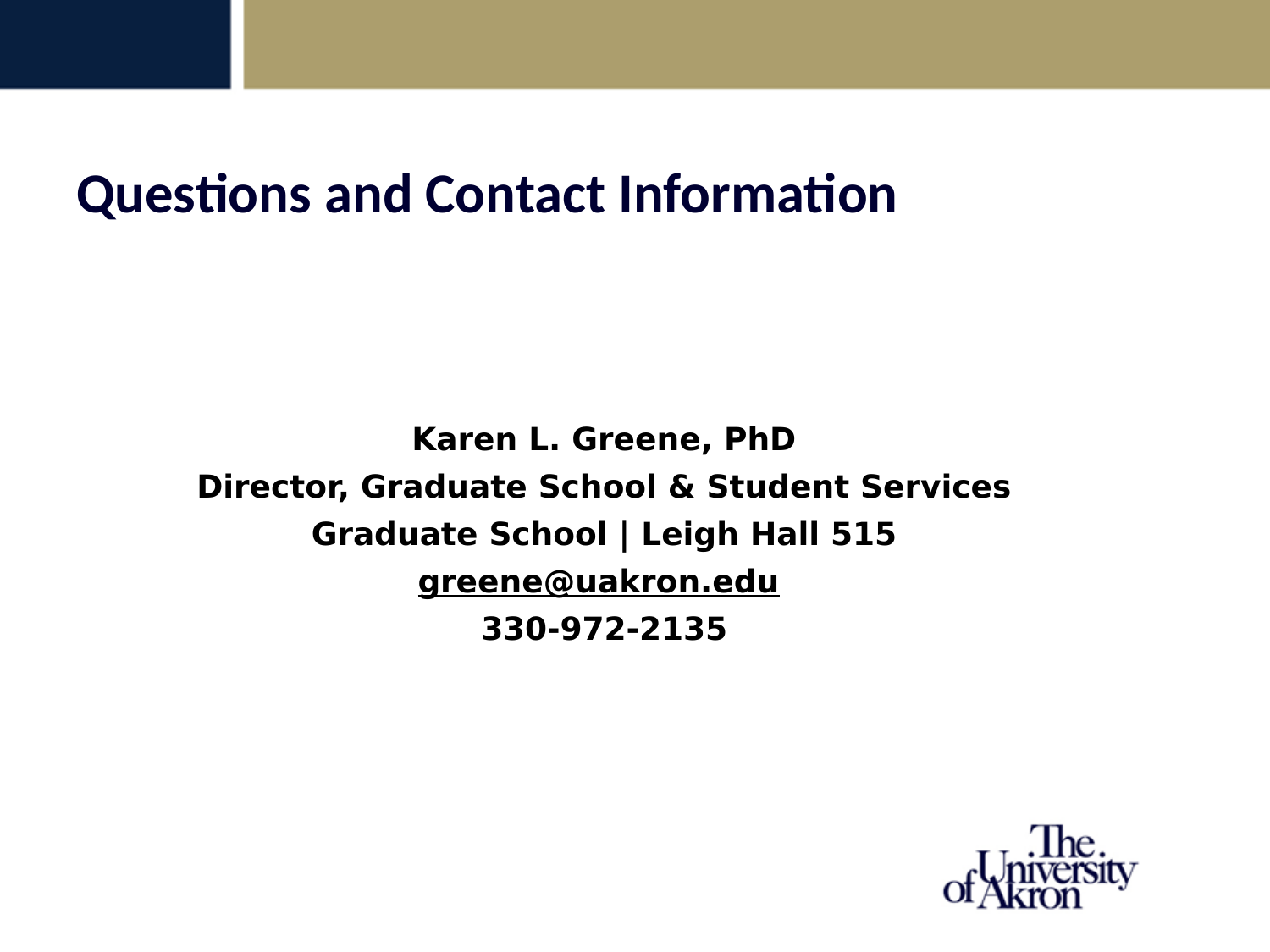

Questions and Contact Information

Karen L. Greene, PhD
Director, Graduate School & Student Services
Graduate School | Leigh Hall 515
greene@uakron.edu
330-972-2135